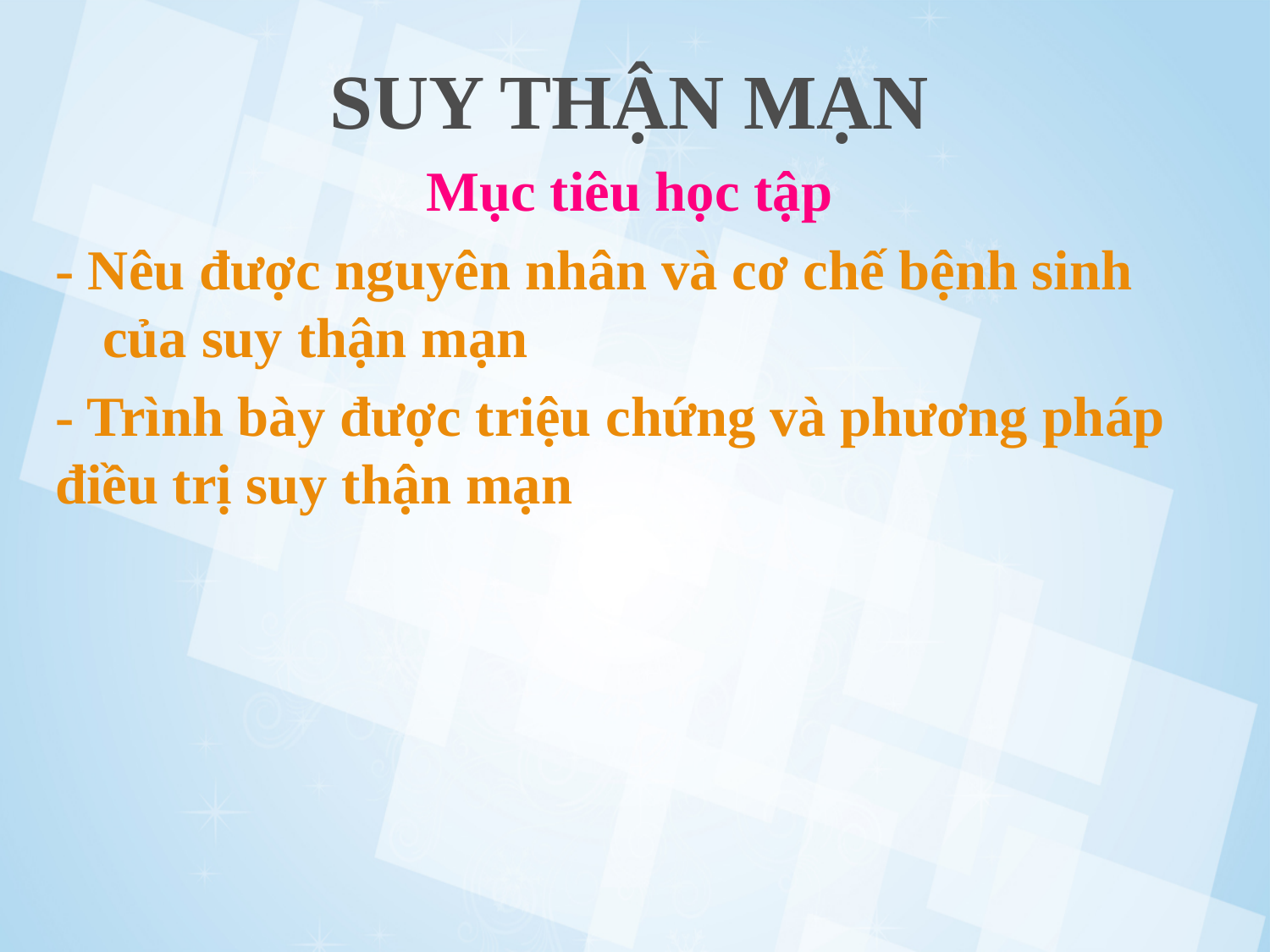

# SUY THẬN MẠN
Mục tiêu học tập
- Nêu được nguyên nhân và cơ chế bệnh sinh của suy thận mạn
- Trình bày được triệu chứng và phương pháp điều trị suy thận mạn